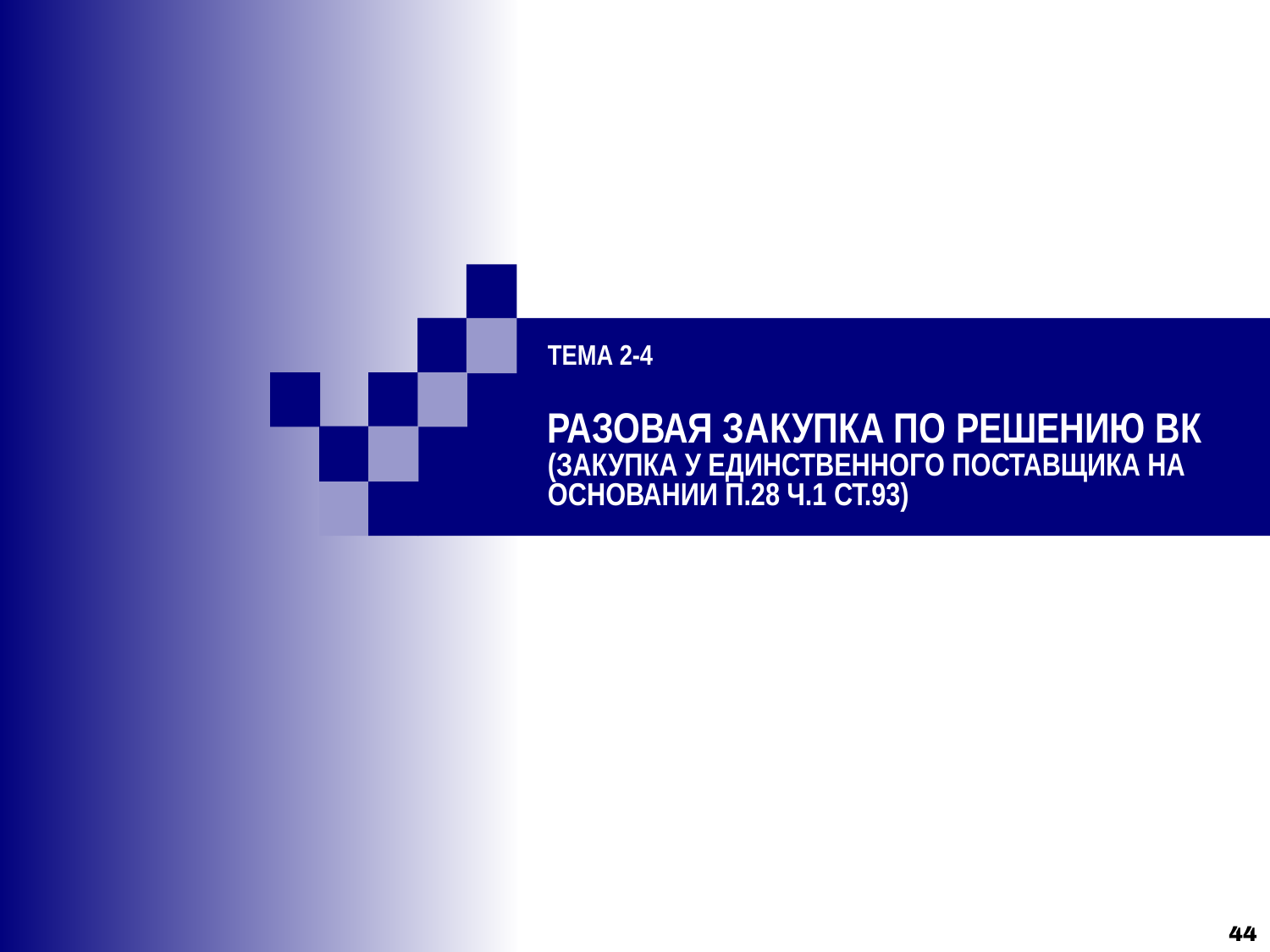

# Тема 2-4 Разовая закупка по решению ВК (закупка у единственного поставщика на основании п.28 ч.1 ст.93)
44